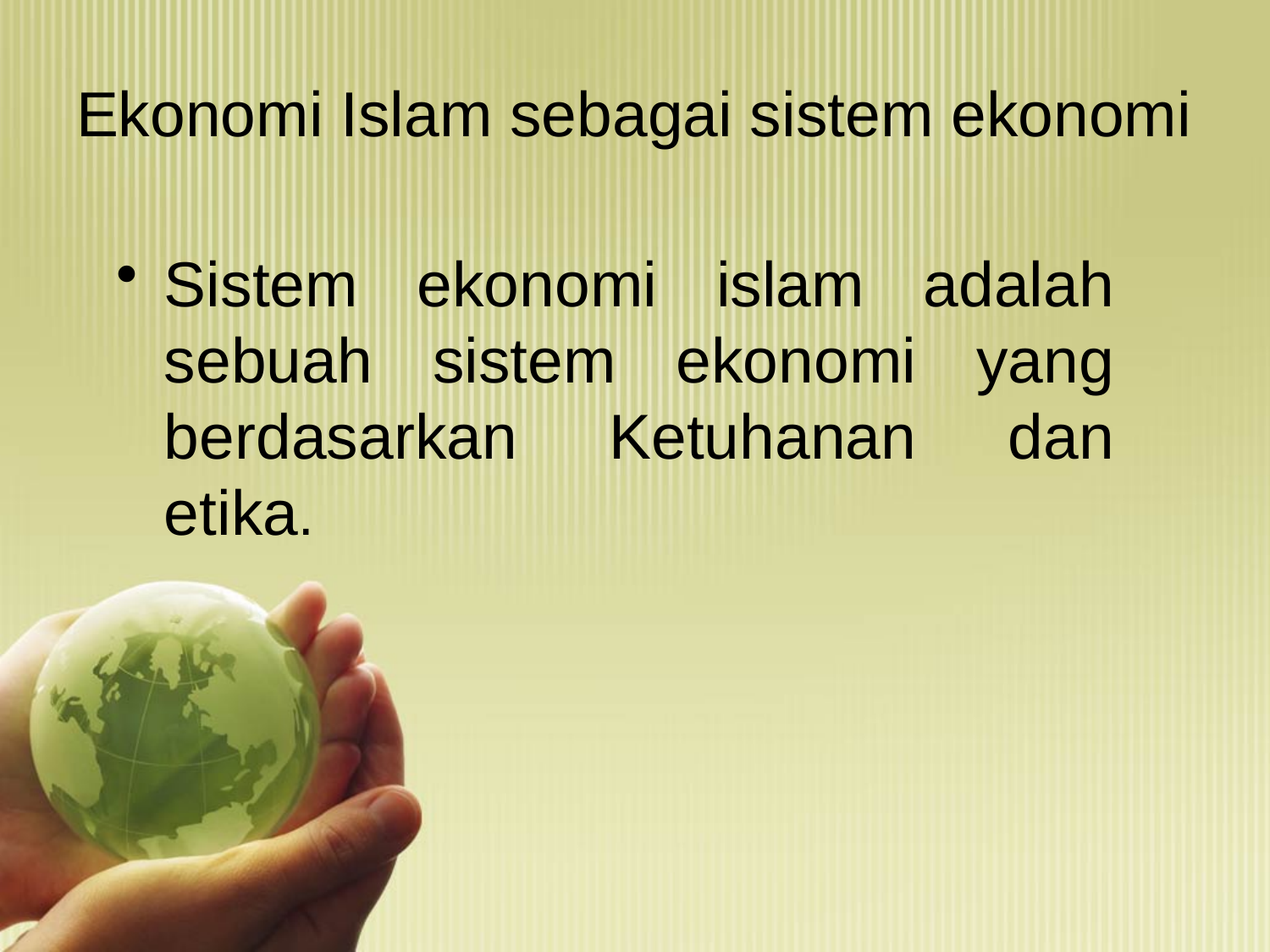

# Ekonomi Islam sebagai sistem ekonomi
Sistem ekonomi islam adalah sebuah sistem ekonomi yang berdasarkan Ketuhanan dan etika.